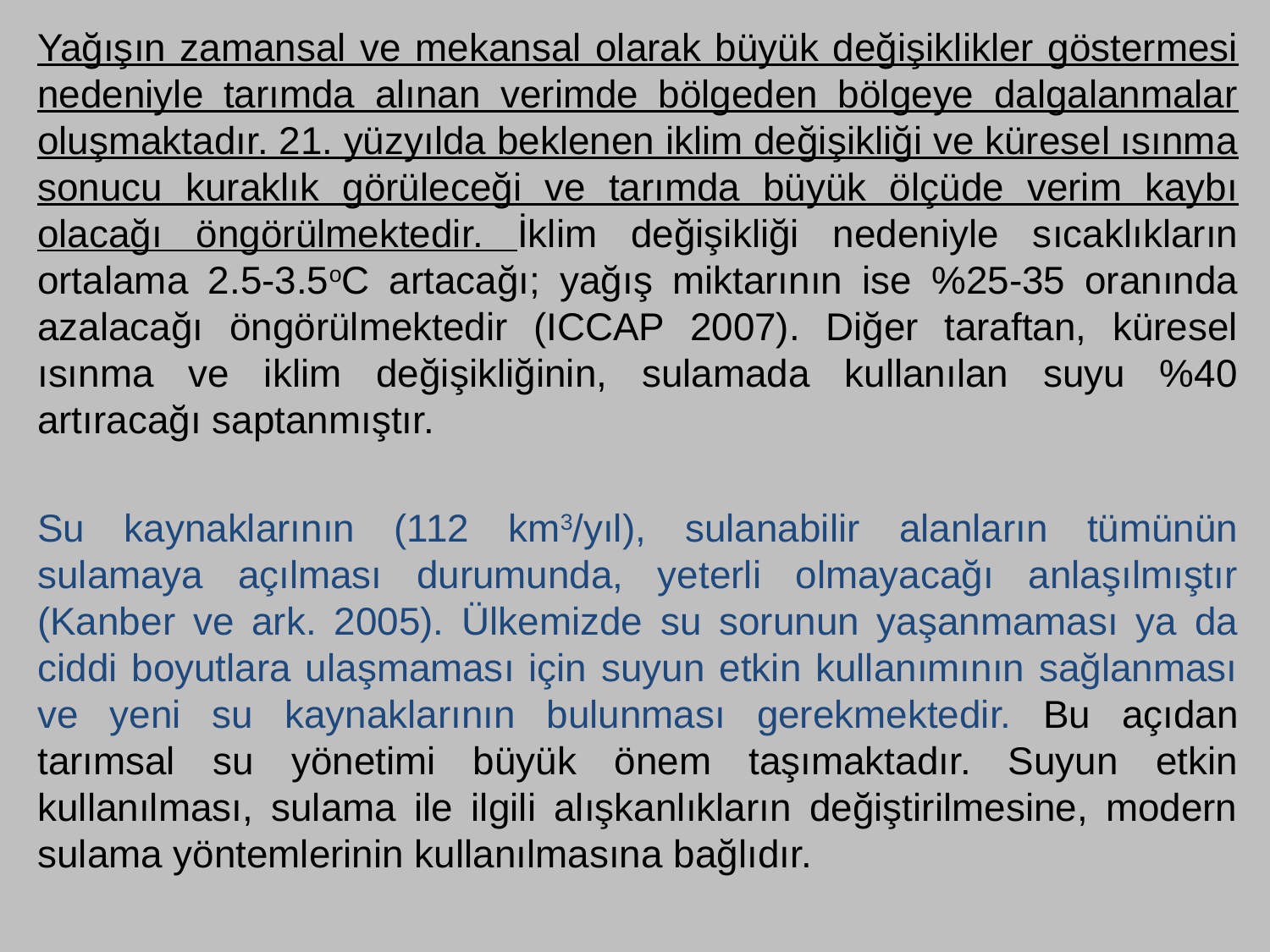

Yağışın zamansal ve mekansal olarak büyük değişiklikler göstermesi nedeniyle tarımda alınan verimde bölgeden bölgeye dalgalanmalar oluşmaktadır. 21. yüzyılda beklenen iklim değişikliği ve küresel ısınma sonucu kuraklık görüleceği ve tarımda büyük ölçüde verim kaybı olacağı öngörülmektedir. İklim değişikliği nedeniyle sıcaklıkların ortalama 2.5-3.5oC artacağı; yağış miktarının ise %25-35 oranında azalacağı öngörülmektedir (ICCAP 2007). Diğer taraftan, küresel ısınma ve iklim değişikliğinin, sulamada kullanılan suyu %40 artıracağı saptanmıştır.

Su kaynaklarının (112 km3/yıl), sulanabilir alanların tümünün sulamaya açılması durumunda, yeterli olmayacağı anlaşılmıştır (Kanber ve ark. 2005). Ülkemizde su sorunun yaşanmaması ya da ciddi boyutlara ulaşmaması için suyun etkin kullanımının sağlanması ve yeni su kaynaklarının bulunması gerekmektedir. Bu açıdan tarımsal su yönetimi büyük önem taşımaktadır. Suyun etkin kullanılması, sulama ile ilgili alışkanlıkların değiştirilmesine, modern sulama yöntemlerinin kullanılmasına bağlıdır.